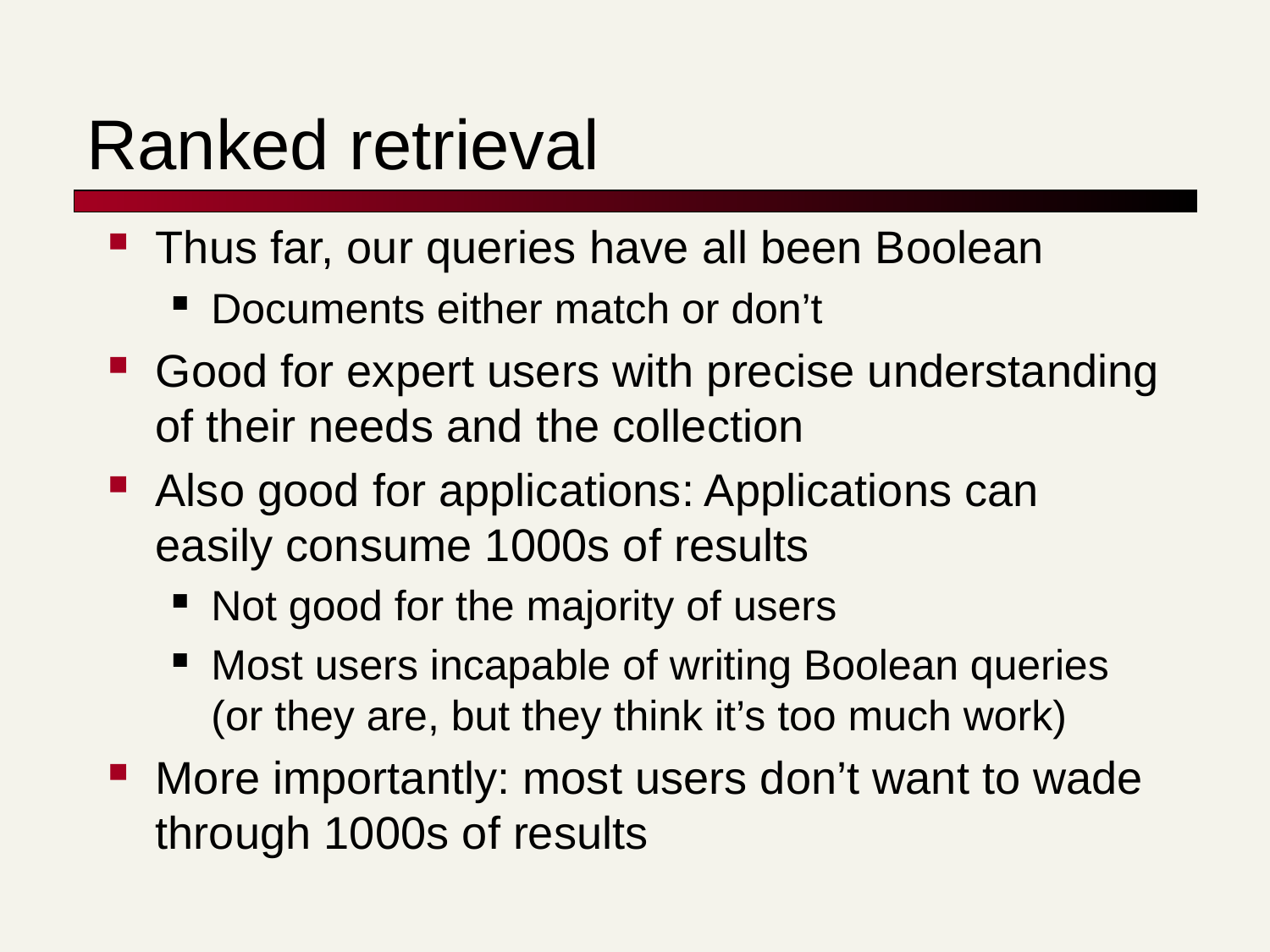

# Ranked retrieval
Thus far, our queries have all been Boolean
Documents either match or don’t
Good for expert users with precise understanding of their needs and the collection
Also good for applications: Applications can easily consume 1000s of results
Not good for the majority of users
Most users incapable of writing Boolean queries (or they are, but they think it’s too much work)
More importantly: most users don’t want to wade through 1000s of results